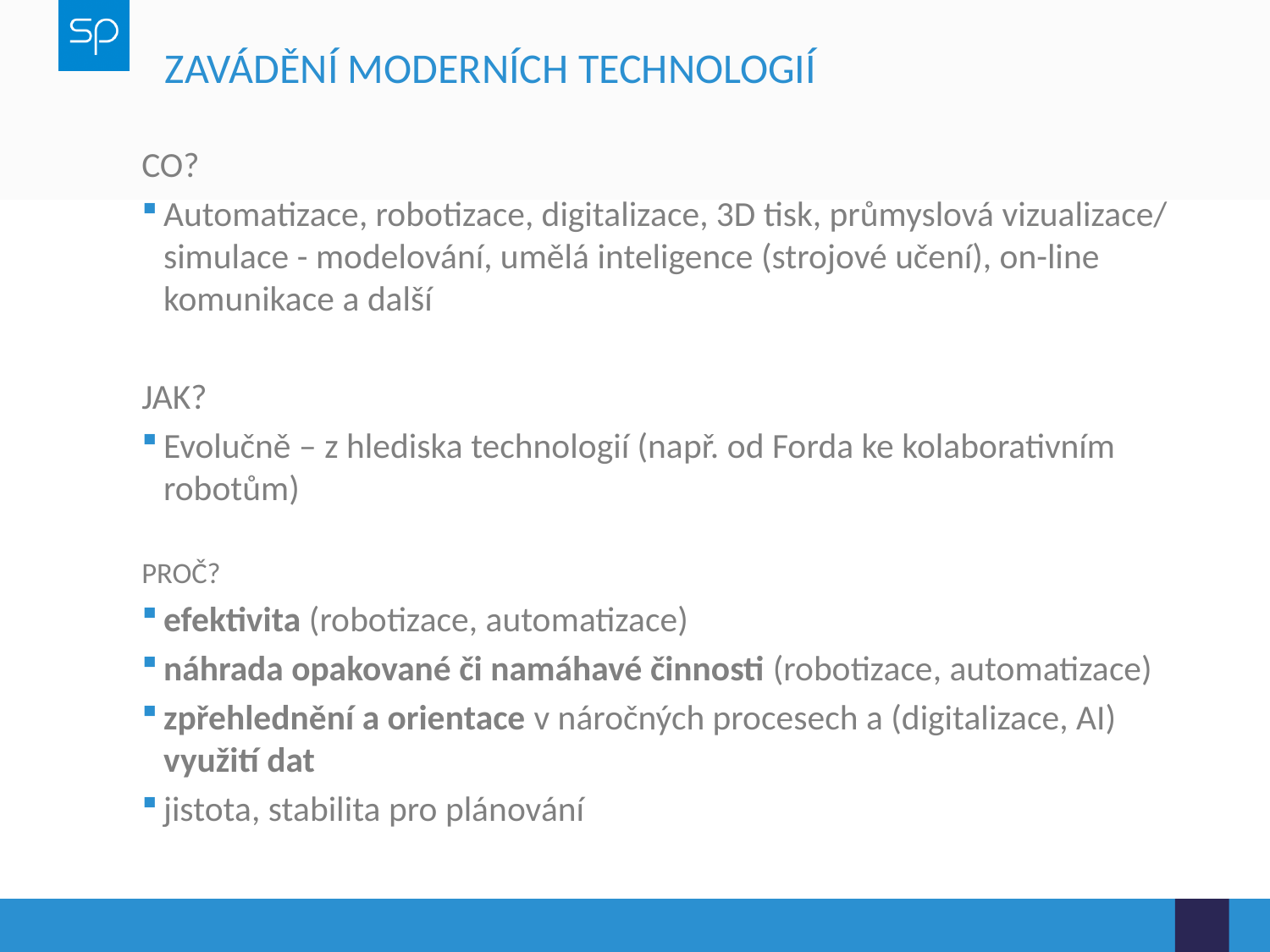

# ZAVÁDĚNÍ MODERNÍCH TECHNOLOGIÍ
CO?
Automatizace, robotizace, digitalizace, 3D tisk, průmyslová vizualizace/ simulace - modelování, umělá inteligence (strojové učení), on-line komunikace a další

JAK?
Evolučně – z hlediska technologií (např. od Forda ke kolaborativním robotům)

PROČ?
efektivita (robotizace, automatizace)
náhrada opakované či namáhavé činnosti (robotizace, automatizace)
zpřehlednění a orientace v náročných procesech a (digitalizace, AI) využití dat
jistota, stabilita pro plánování